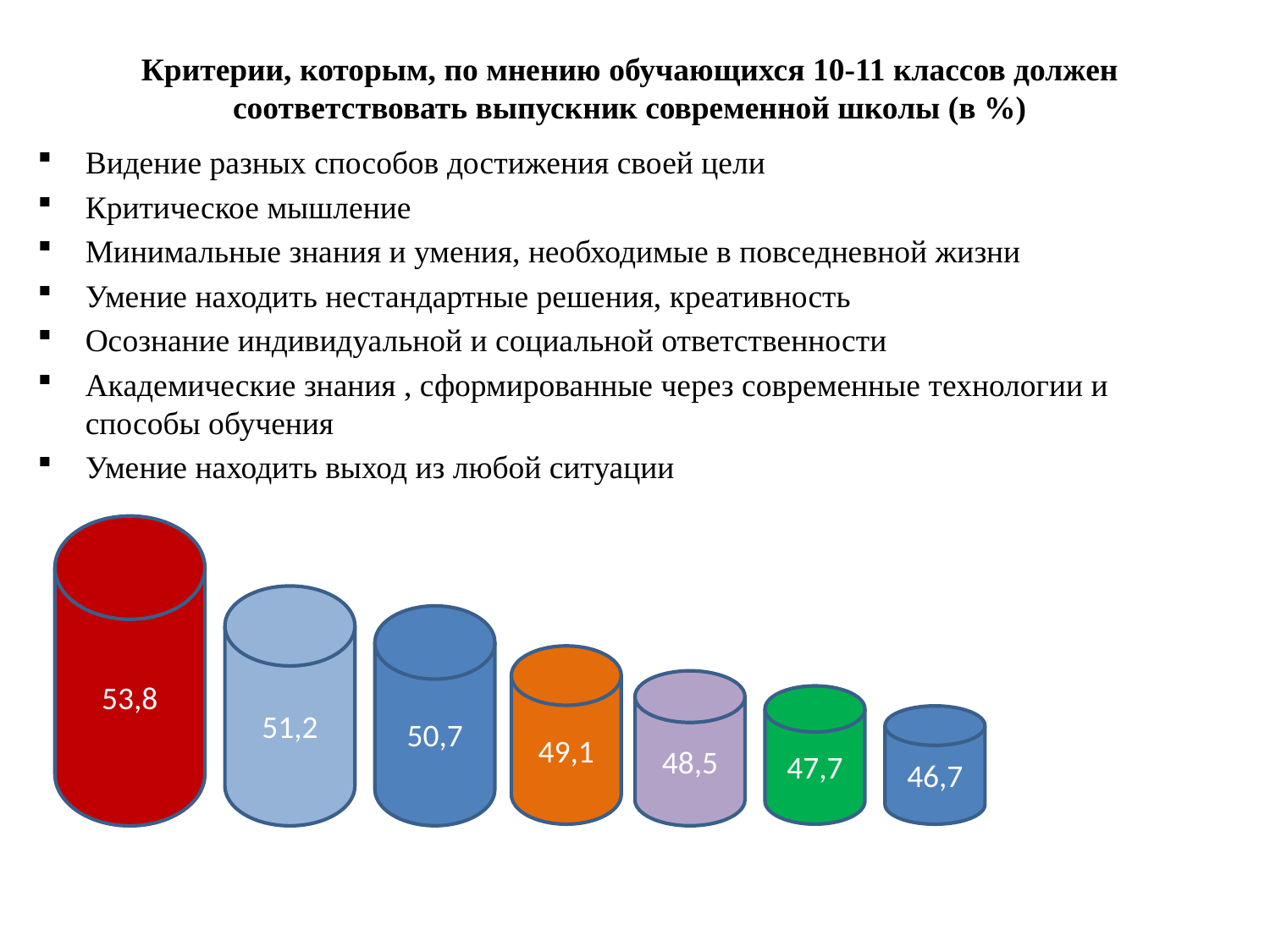

# Критерии, которым, по мнению обучающихся 10-11 классов должен соответствовать выпускник современной школы (в %)
Видение разных способов достижения своей цели
Критическое мышление
Минимальные знания и умения, необходимые в повседневной жизни
Умение находить нестандартные решения, креативность
Осознание индивидуальной и социальной ответственности
Академические знания , сформированные через современные технологии и способы обучения
Умение находить выход из любой ситуации

53,8
51,2
50,7
49,1
48,5
47,7
46,7